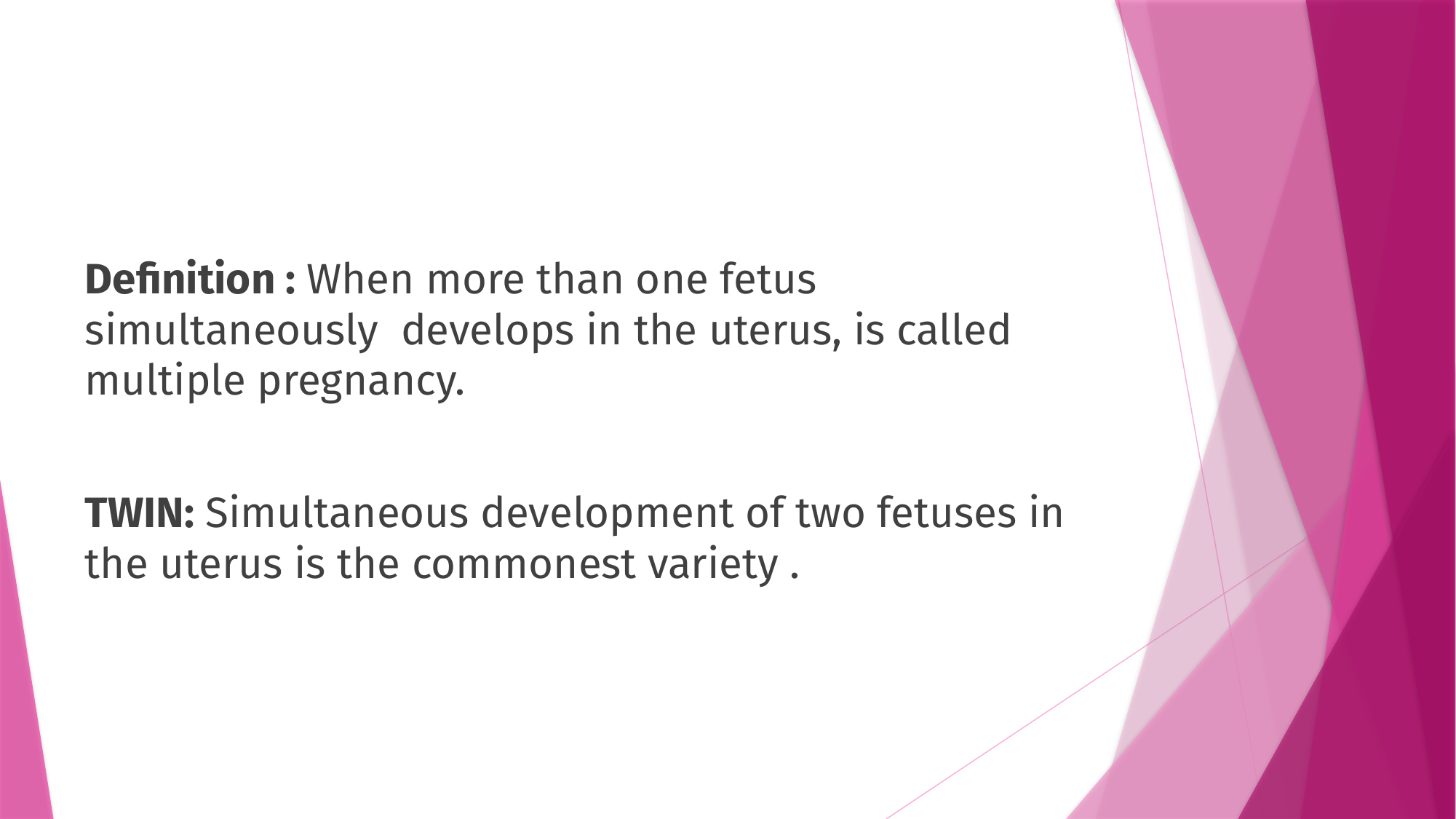

#
Definition : When more than one fetus simultaneously  develops in the uterus, is called multiple pregnancy.

TWIN: Simultaneous development of two fetuses in the uterus is the commonest variety .